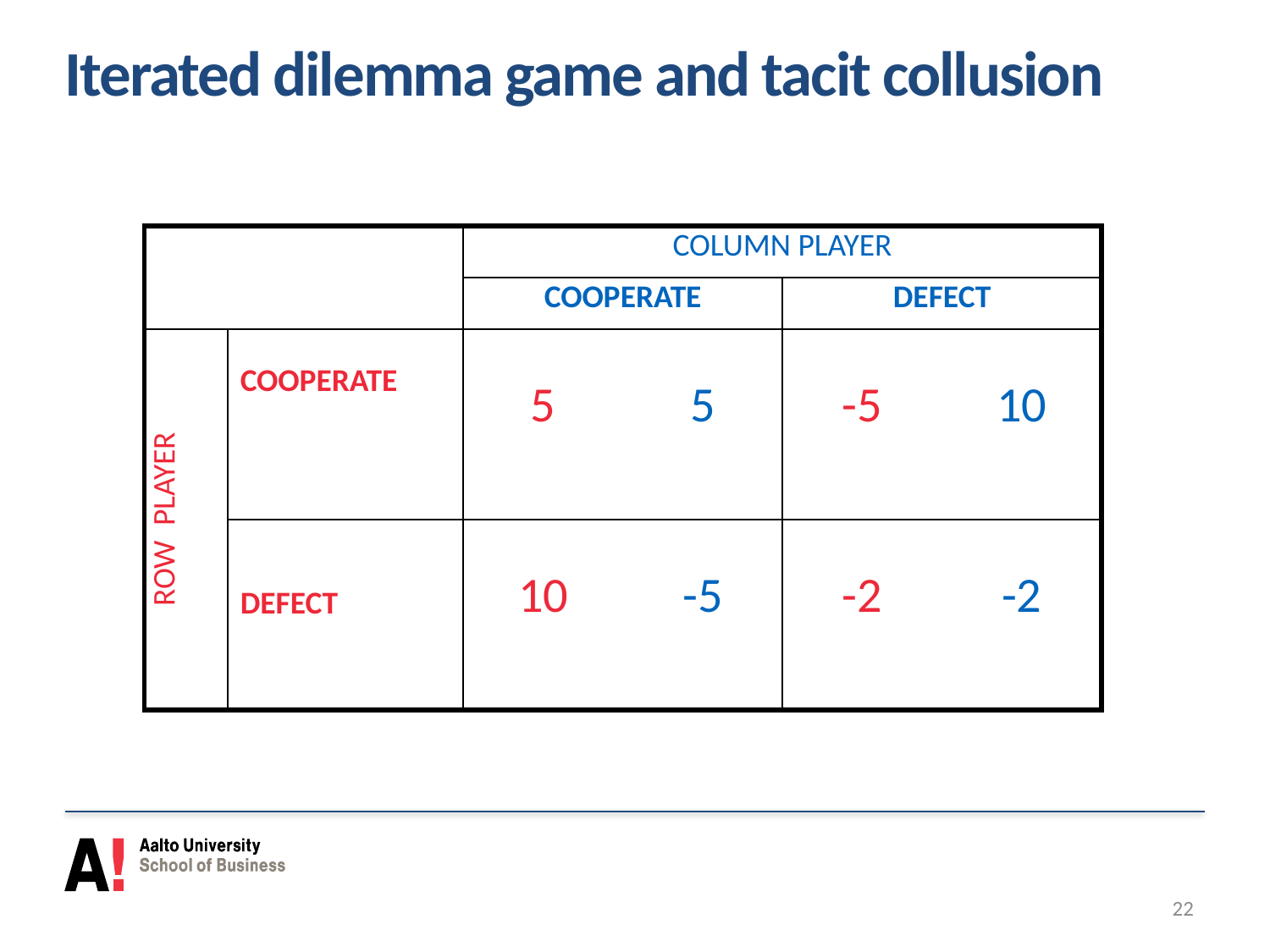

# Iterated dilemma game and tacit collusion
|  |  | COLUMN PLAYER |  |  |  |
| --- | --- | --- | --- | --- | --- |
|  |  | COOPERATE |  | DEFECT |  |
| ROW PLAYER | COOPERATE | 5 | 5 | -5 | 10 |
|  | DEFECT | 10 | -5 | -2 | -2 |
22